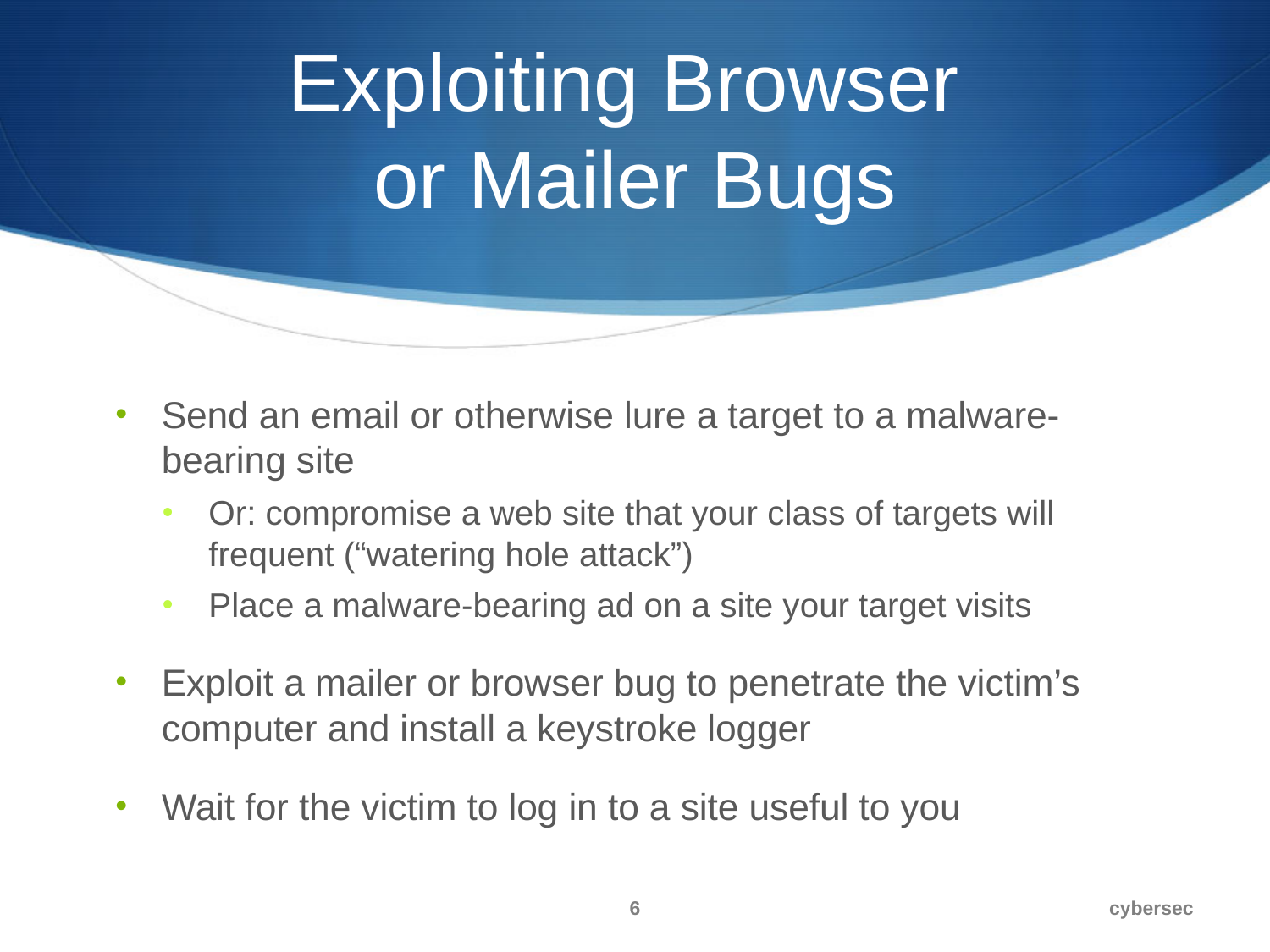

# Exploiting Browser or Mailer Bugs
Send an email or otherwise lure a target to a malware-bearing site
Or: compromise a web site that your class of targets will frequent (“watering hole attack”)
Place a malware-bearing ad on a site your target visits
Exploit a mailer or browser bug to penetrate the victim’s computer and install a keystroke logger
Wait for the victim to log in to a site useful to you
6
cybersec